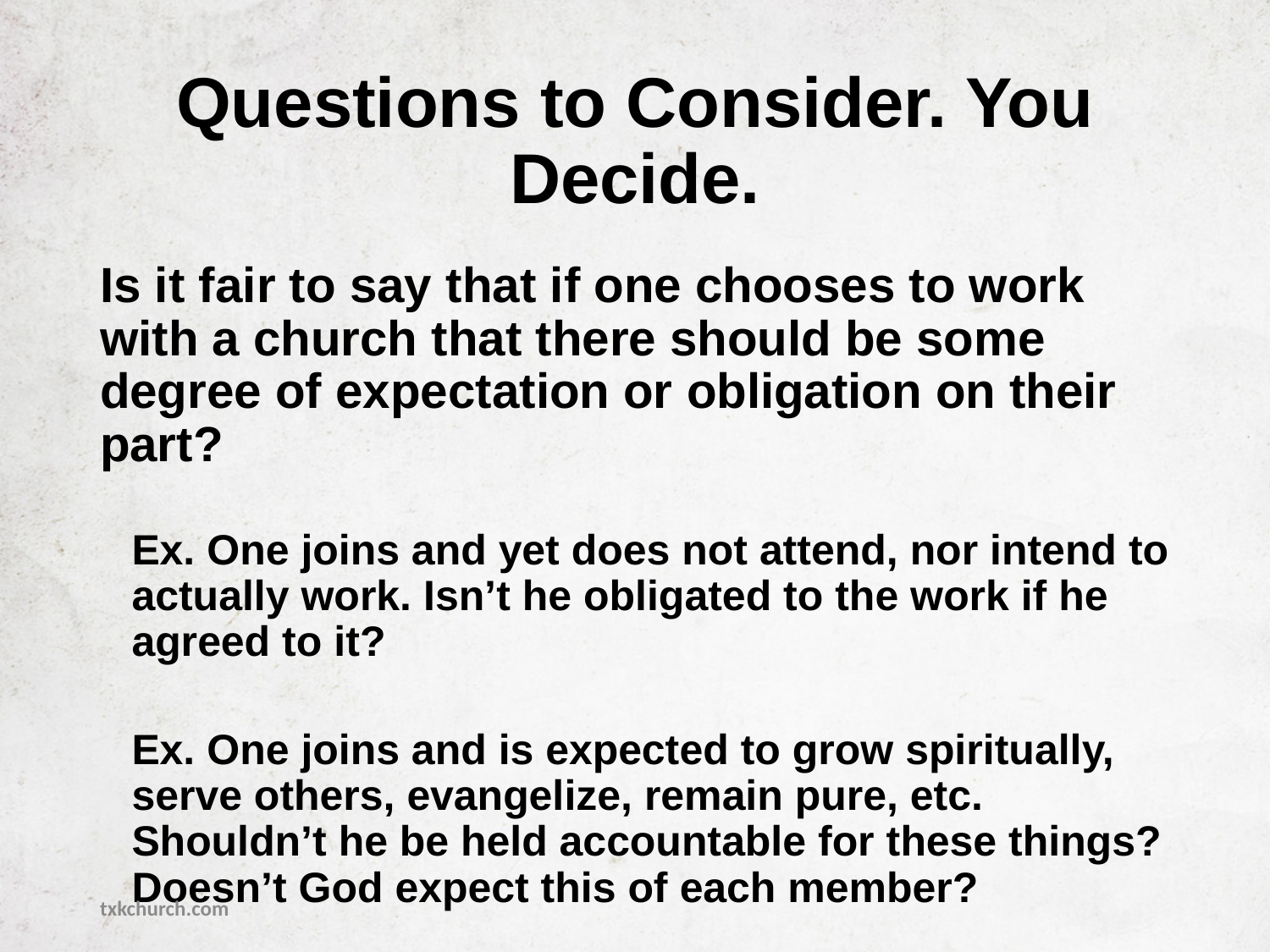

# Questions to Consider. You Decide.
Is it fair to say that if one chooses to work with a church that there should be some degree of expectation or obligation on their part?

Ex. One joins and yet does not attend, nor intend to actually work. Isn’t he obligated to the work if he agreed to it?

Ex. One joins and is expected to grow spiritually, serve others, evangelize, remain pure, etc. Shouldn’t he be held accountable for these things? Doesn’t God expect this of each member?
txkchurch.com